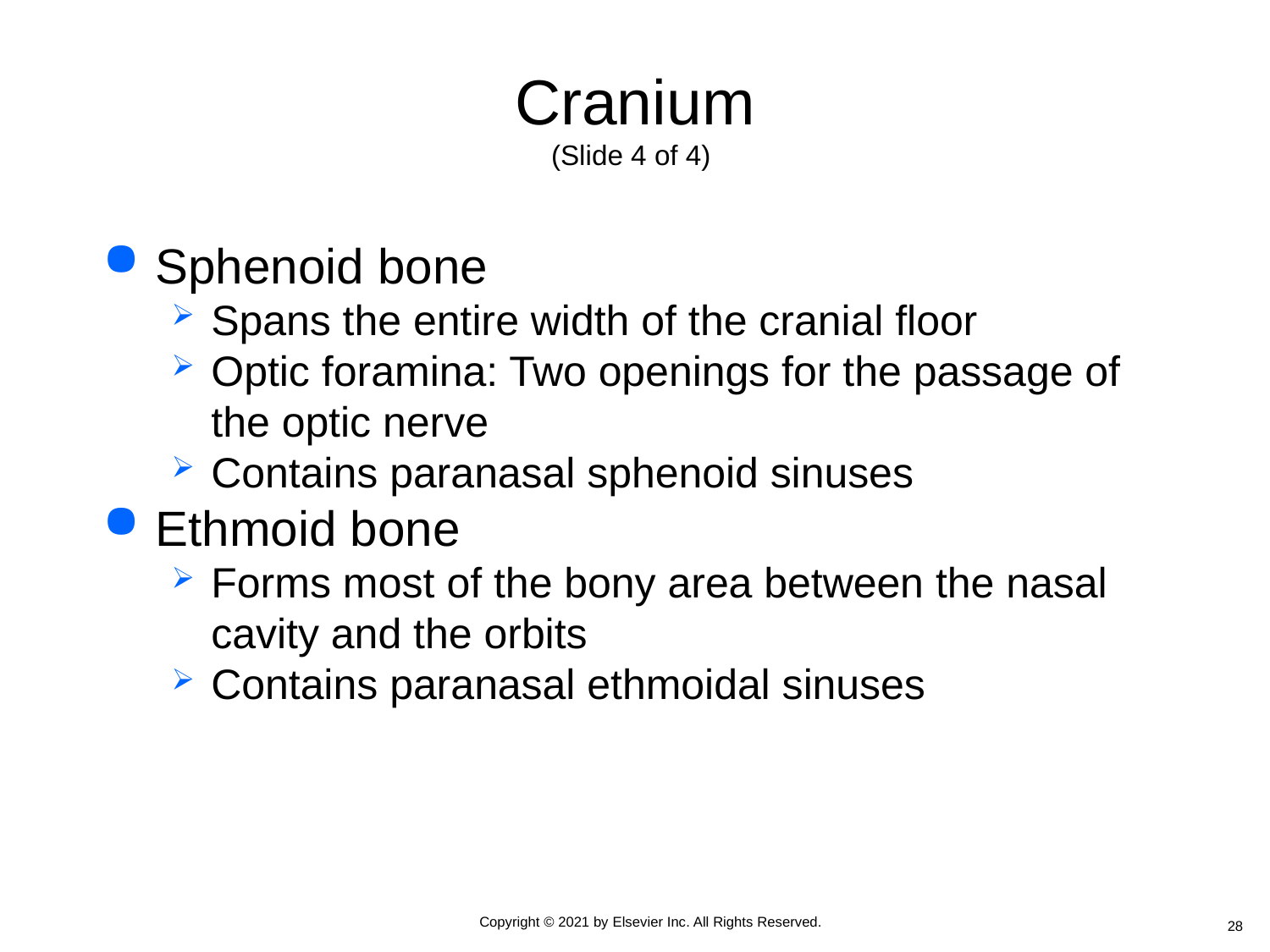

# Cranium (Slide 4 of 4)
Sphenoid bone
Spans the entire width of the cranial floor
Optic foramina: Two openings for the passage of the optic nerve
Contains paranasal sphenoid sinuses
Ethmoid bone
Forms most of the bony area between the nasal cavity and the orbits
Contains paranasal ethmoidal sinuses
28